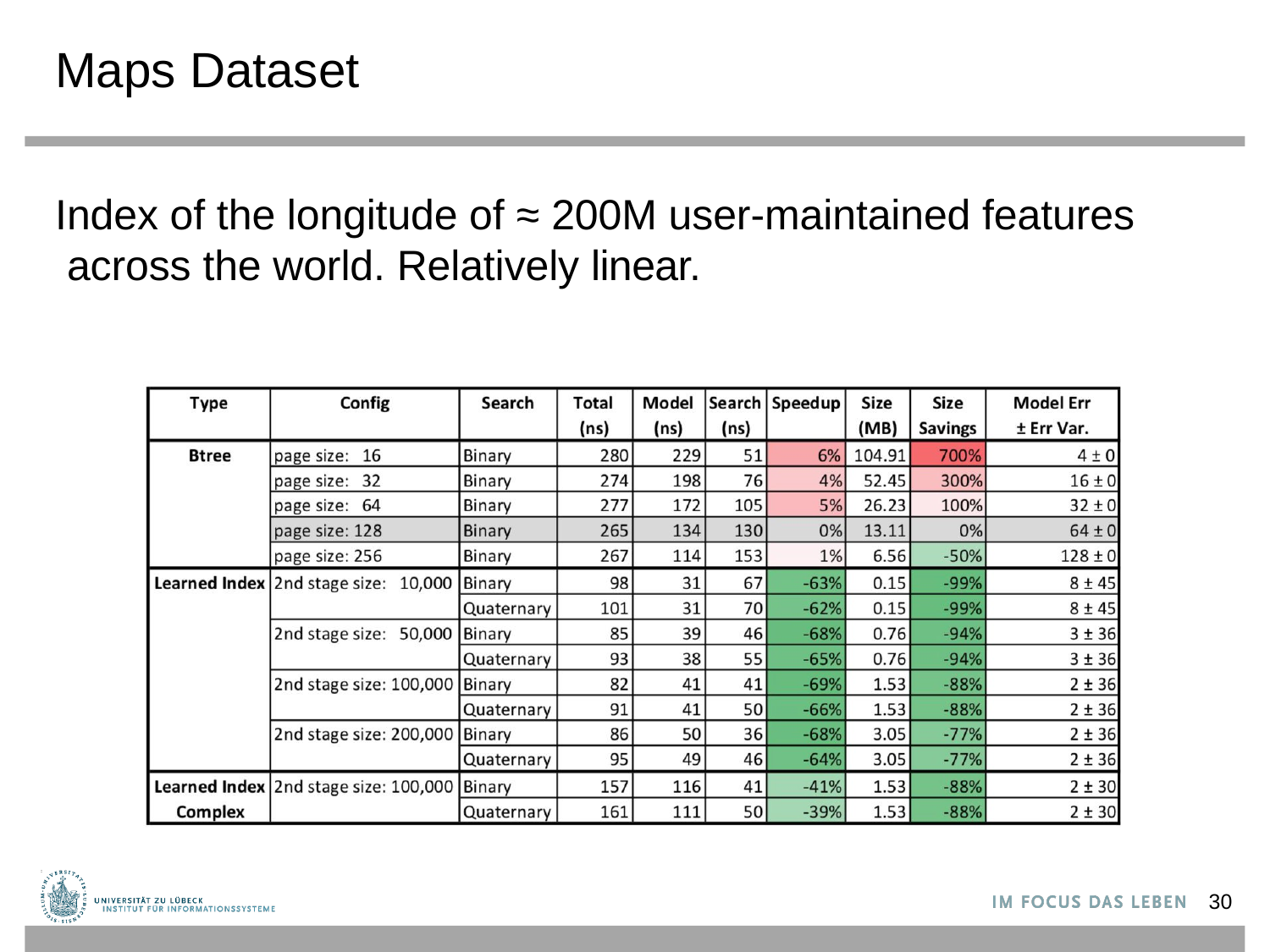

Maps Dataset
Index of the longitude of ≈ 200M user-maintained features  across the world. Relatively linear.

30